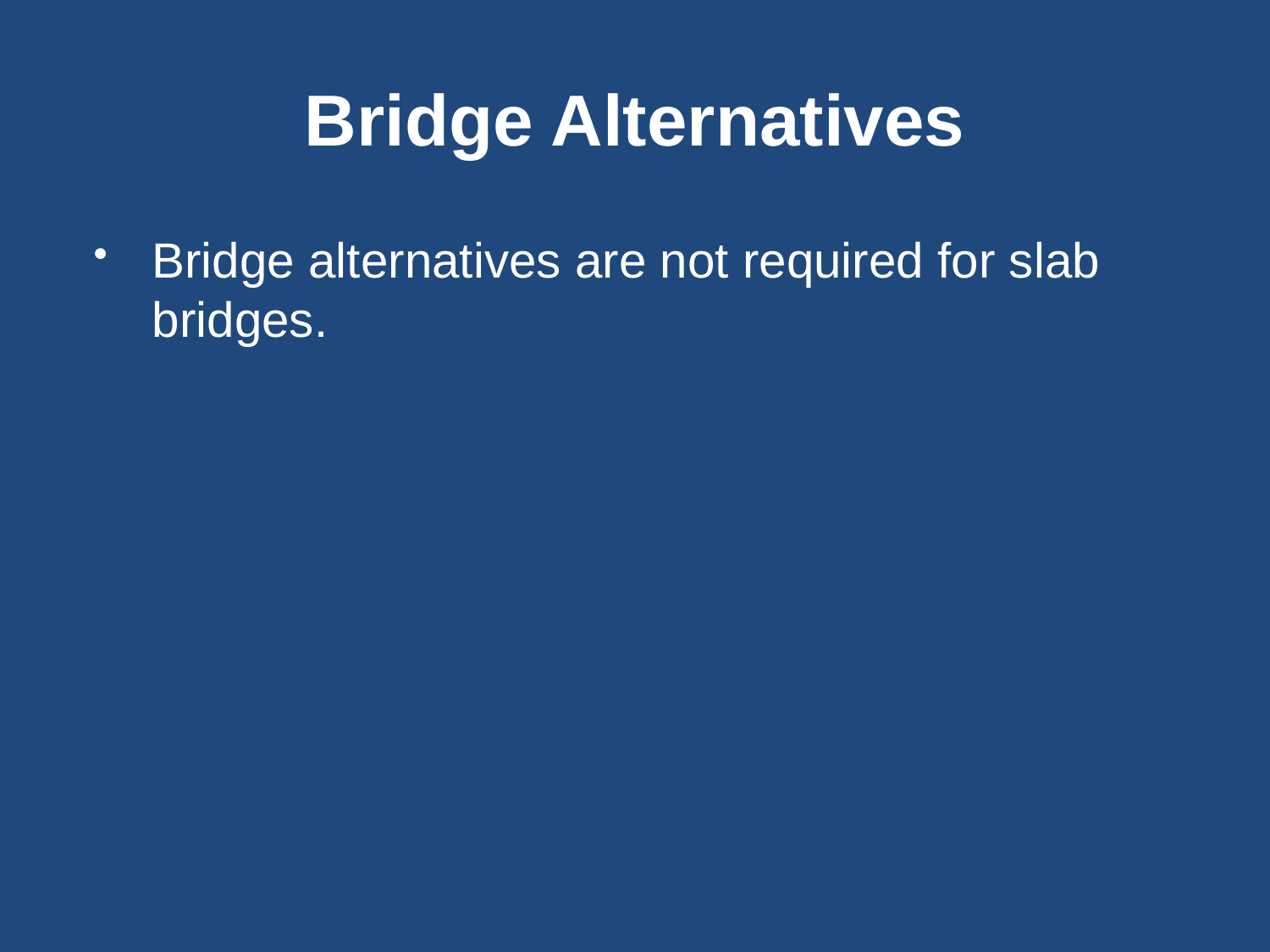

# Bridge Alternatives
Bridge alternatives are not required for slab bridges.